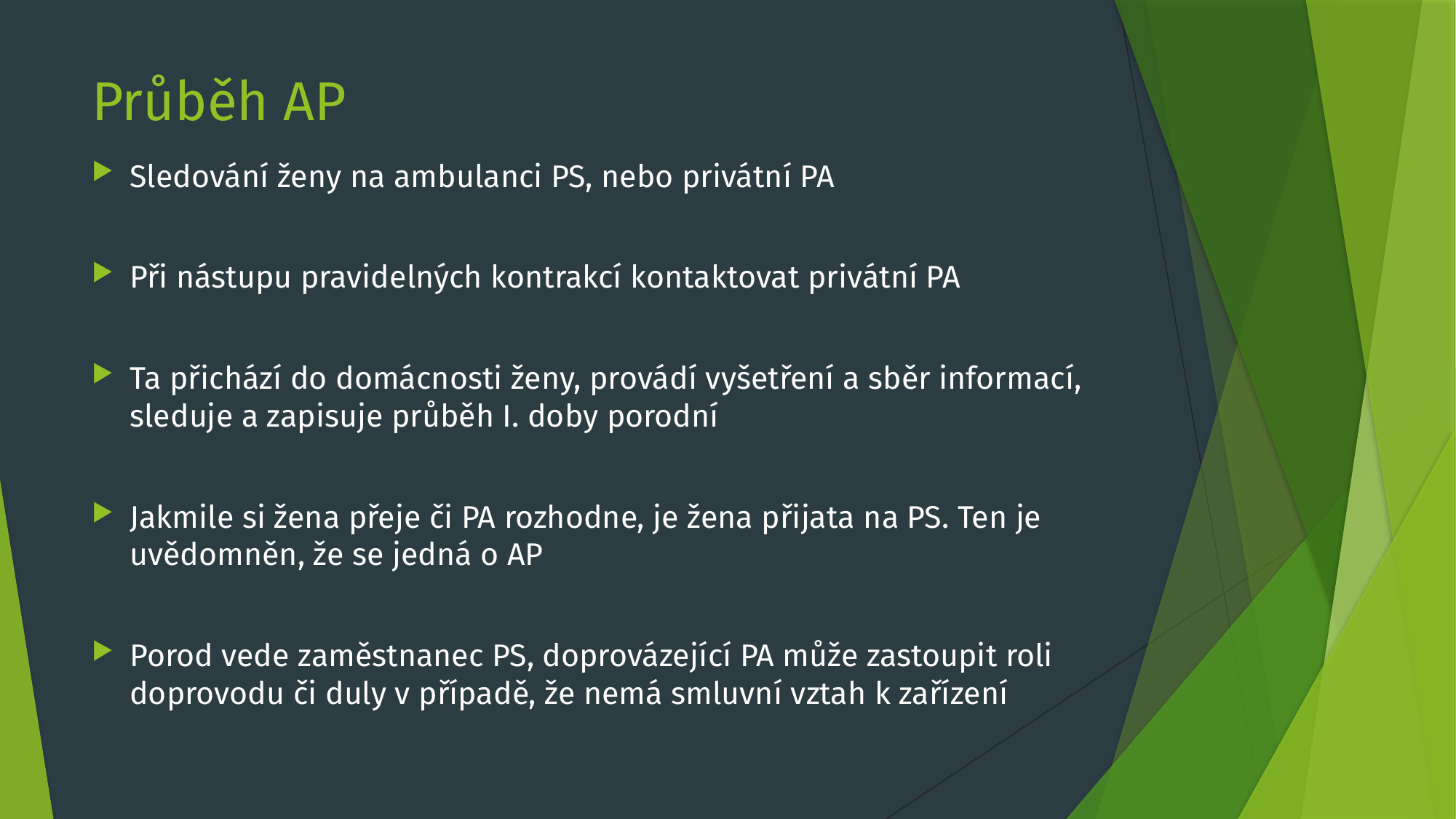

# Průběh AP
Sledování ženy na ambulanci PS, nebo privátní PA

Při nástupu pravidelných kontrakcí kontaktovat privátní PA

Ta přichází do domácnosti ženy, provádí vyšetření a sběr informací, sleduje a zapisuje průběh I. doby porodní

Jakmile si žena přeje či PA rozhodne, je žena přijata na PS. Ten je uvědomněn, že se jedná o AP

Porod vede zaměstnanec PS, doprovázející PA může zastoupit roli doprovodu či duly v případě, že nemá smluvní vztah k zařízení